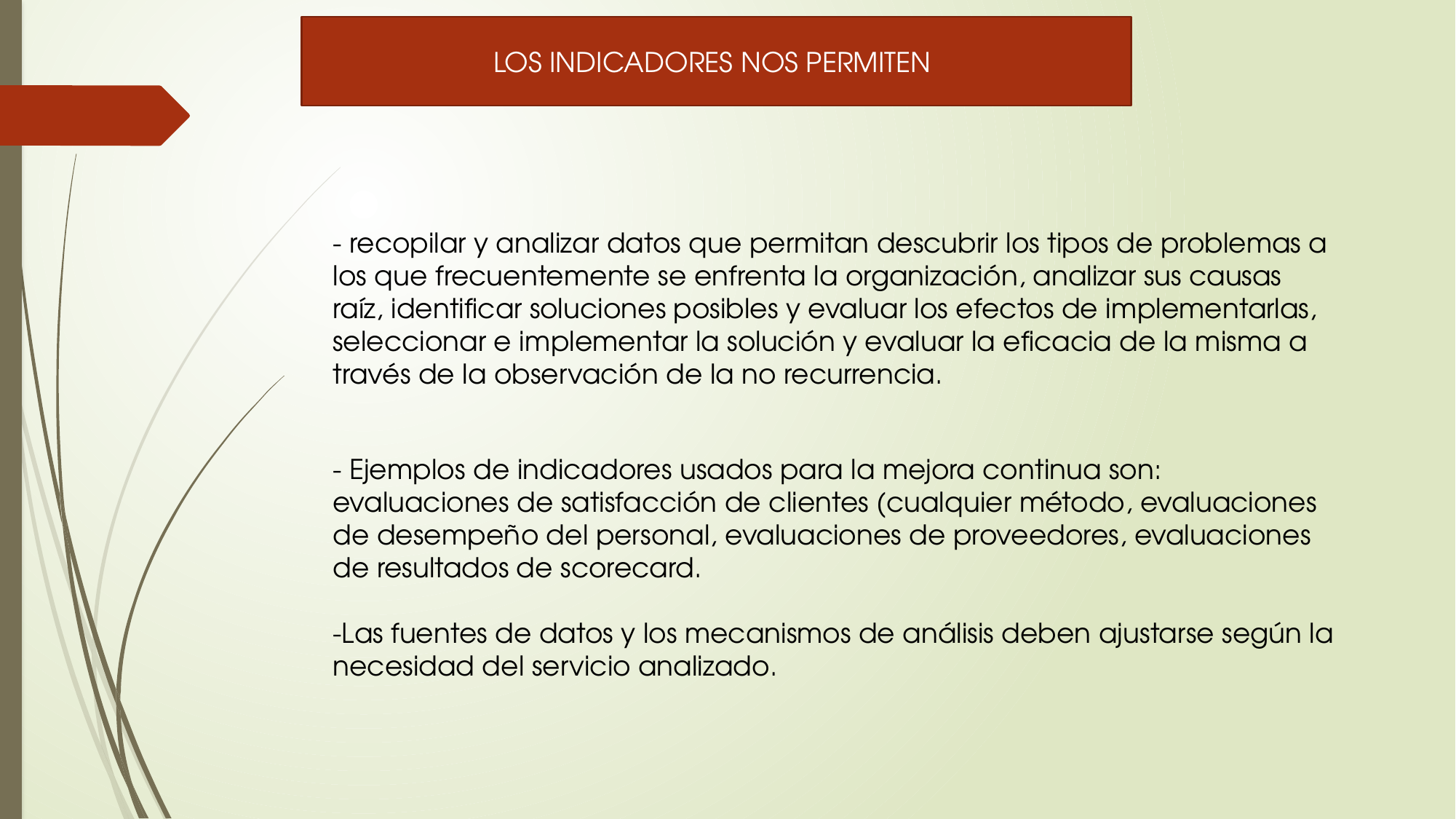

LOS INDICADORES NOS PERMITEN
- recopilar y analizar datos que permitan descubrir los tipos de problemas a los que frecuentemente se enfrenta la organización, analizar sus causas raíz, identificar soluciones posibles y evaluar los efectos de implementarlas, seleccionar e implementar la solución y evaluar la eficacia de la misma a través de la observación de la no recurrencia.
- Ejemplos de indicadores usados para la mejora continua son: evaluaciones de satisfacción de clientes (cualquier método, evaluaciones de desempeño del personal, evaluaciones de proveedores, evaluaciones de resultados de scorecard.

-Las fuentes de datos y los mecanismos de análisis deben ajustarse según la necesidad del servicio analizado.